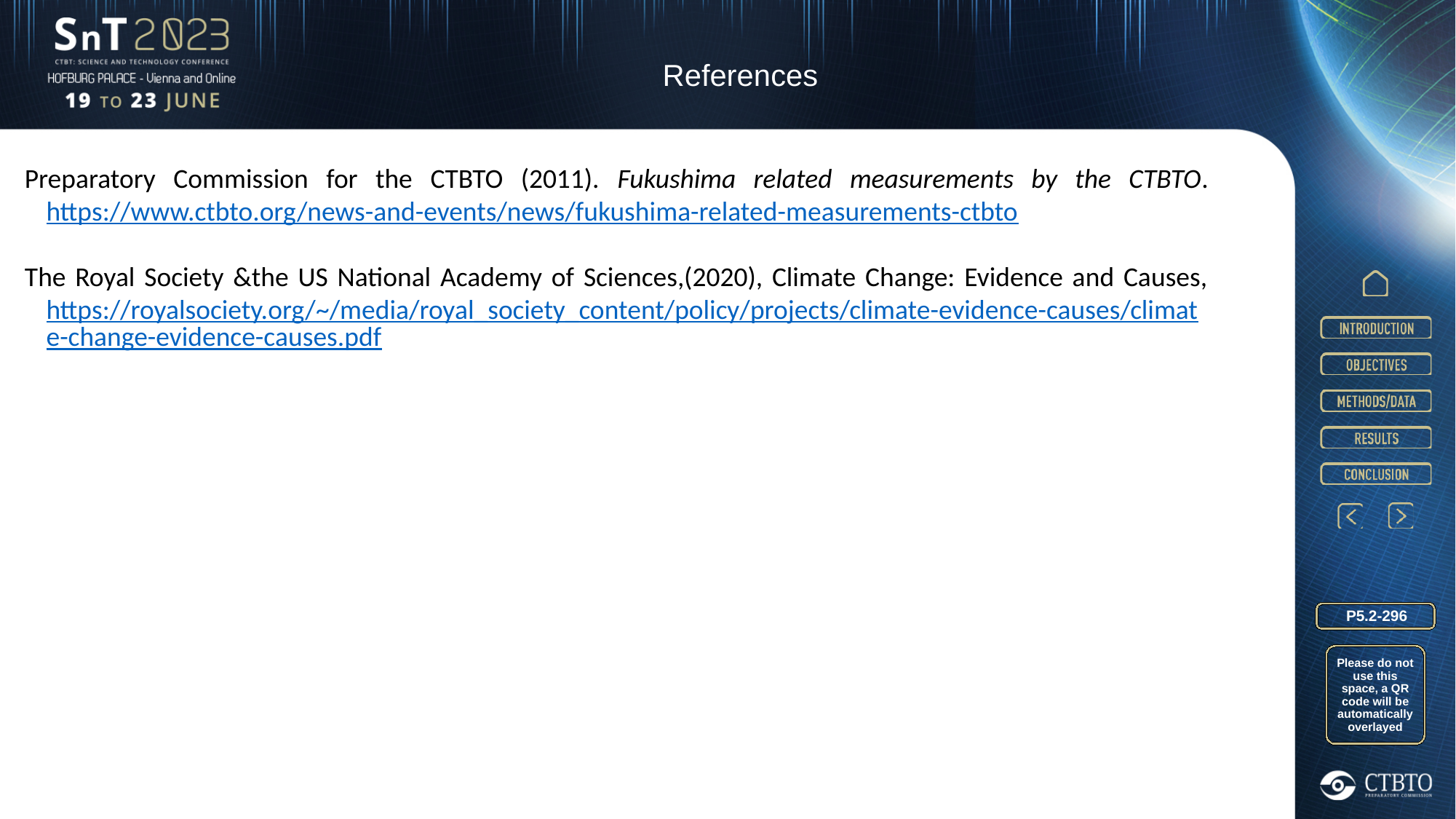

References
Preparatory Commission for the CTBTO (2011). Fukushima related measurements by the CTBTO. https://www.ctbto.org/news-and-events/news/fukushima-related-measurements-ctbto

The Royal Society &the US National Academy of Sciences,(2020), Climate Change: Evidence and Causes, https://royalsociety.org/~/media/royal_society_content/policy/projects/climate-evidence-causes/climate-change-evidence-causes.pdf

P5.2-296
Please do not use this space, a QR code will be automatically overlayed